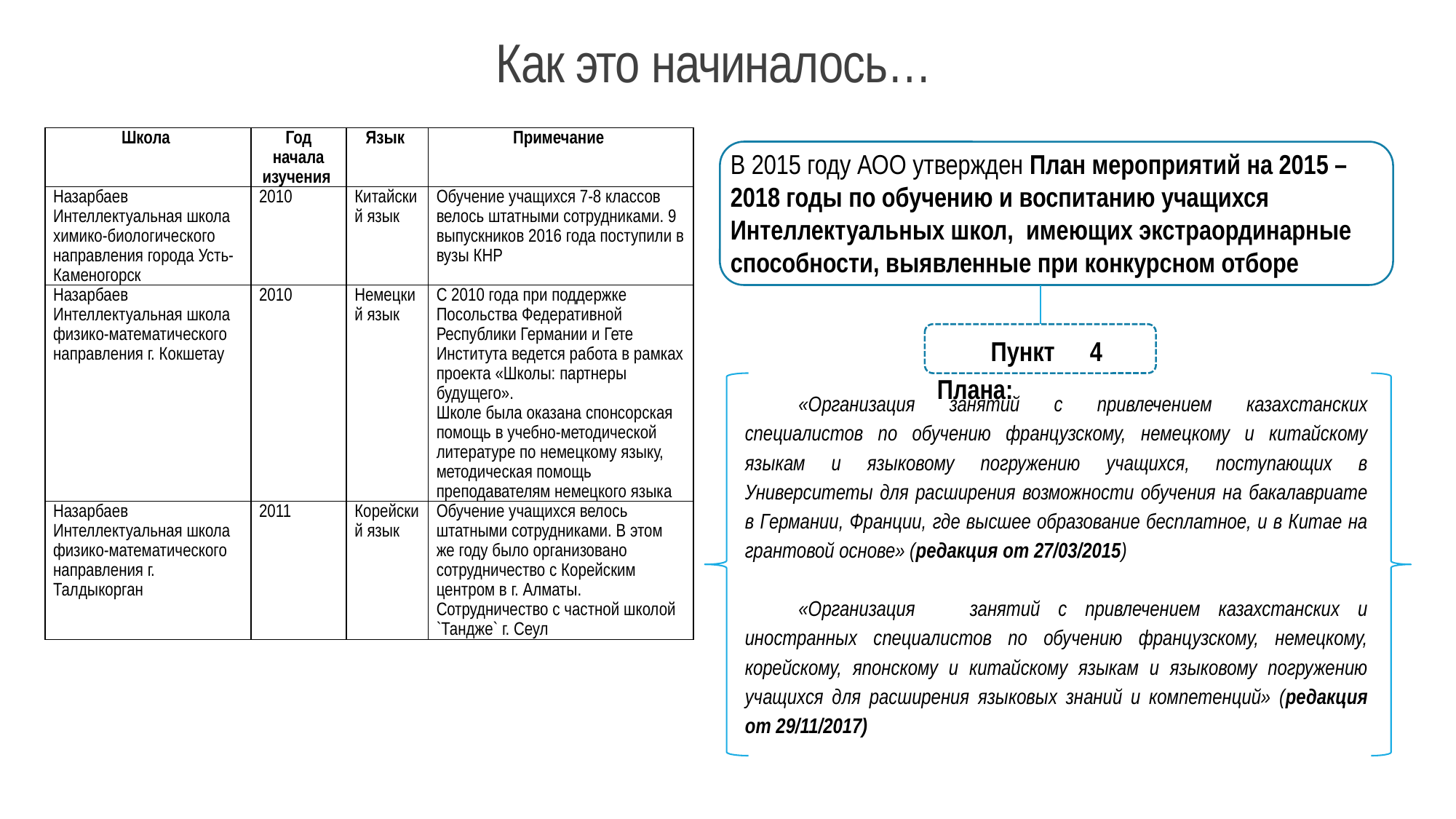

# Как это начиналось…
| Школа | Год начала изучения | Язык | Примечание |
| --- | --- | --- | --- |
| Назарбаев Интеллектуальная школа химико-биологического направления города Усть-Каменогорск | 2010 | Китайский язык | Обучение учащихся 7-8 классов велось штатными сотрудниками. 9 выпускников 2016 года поступили в вузы КНР |
| Назарбаев Интеллектуальная школа физико-математического направления г. Кокшетау | 2010 | Немецкий язык | С 2010 года при поддержке Посольства Федеративной Республики Германии и Гете Института ведется работа в рамках проекта «Школы: партнеры будущего». Школе была оказана спонсорская помощь в учебно-методической литературе по немецкому языку, методическая помощь преподавателям немецкого языка |
| Назарбаев Интеллектуальная школа физико-математического направления г. Талдыкорган | 2011 | Корейский язык | Обучение учащихся велось штатными сотрудниками. В этом же году было организовано сотрудничество с Корейским центром в г. Алматы. Сотрудничество с частной школой `Тандже` г. Сеул |
В 2015 году АОО утвержден План мероприятий на 2015 – 2018 годы по обучению и воспитанию учащихся Интеллектуальных школ,  имеющих экстраординарные способности, выявленные при конкурсном отборе

Пункт 4 Плана:

«Организация занятий с привлечением казахстанских специалистов по обучению французскому, немецкому и китайскому языкам и языковому погружению учащихся, поступающих в Университеты для расширения возможности обучения на бакалавриате в Германии, Франции, где высшее образование бесплатное, и в Китае на грантовой основе» (редакция от 27/03/2015)

«Организация   занятий с привлечением казахстанских и иностранных специалистов по обучению французскому, немецкому, корейскому, японскому и китайскому языкам и языковому погружению учащихся для расширения языковых знаний и компетенций» (редакция от 29/11/2017)